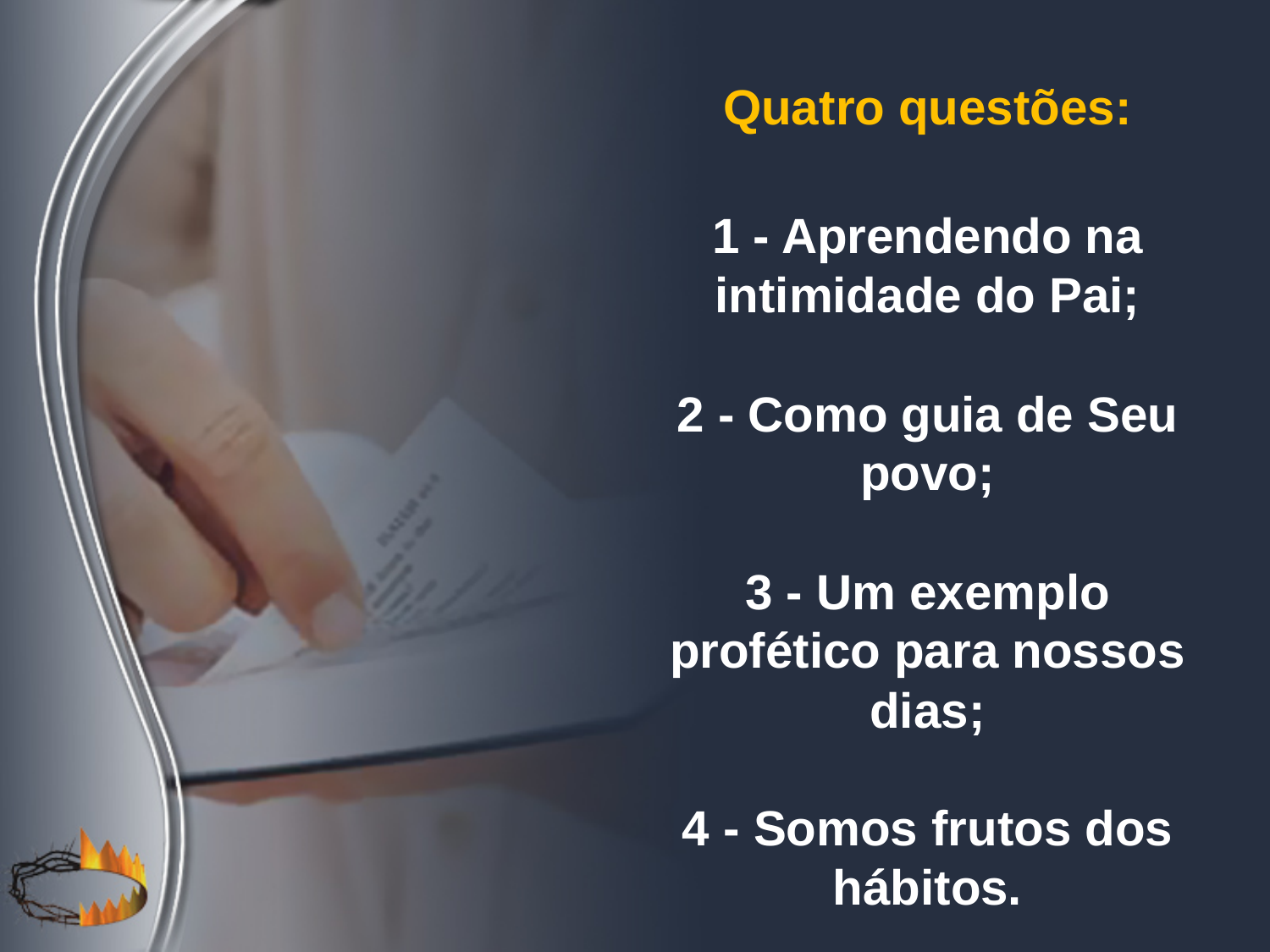

Quatro questões:
1 - Aprendendo na intimidade do Pai;

2 - Como guia de Seu povo;

3 - Um exemplo profético para nossos dias;

4 - Somos frutos dos hábitos.